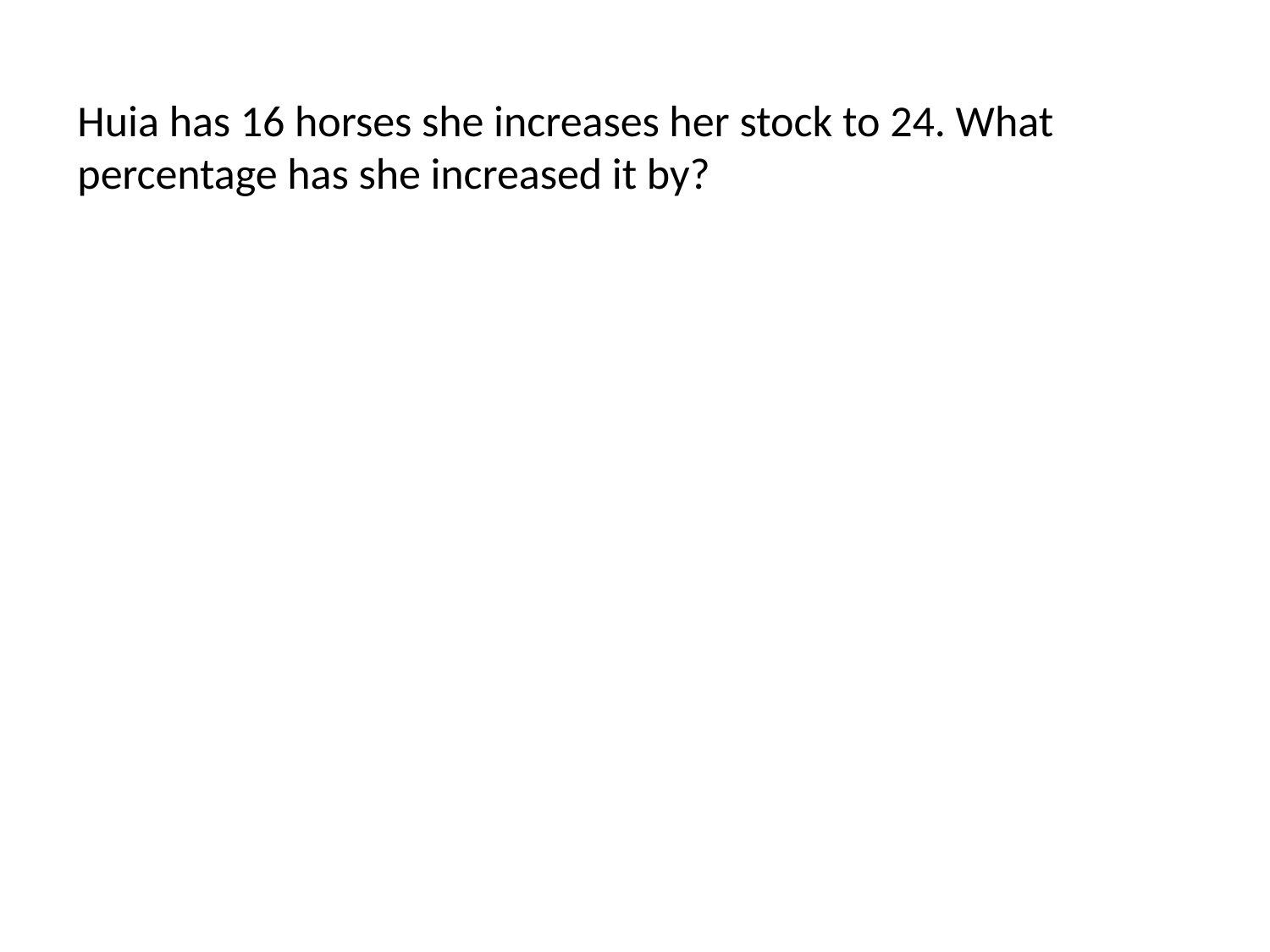

Huia has 16 horses she increases her stock to 24. What percentage has she increased it by?